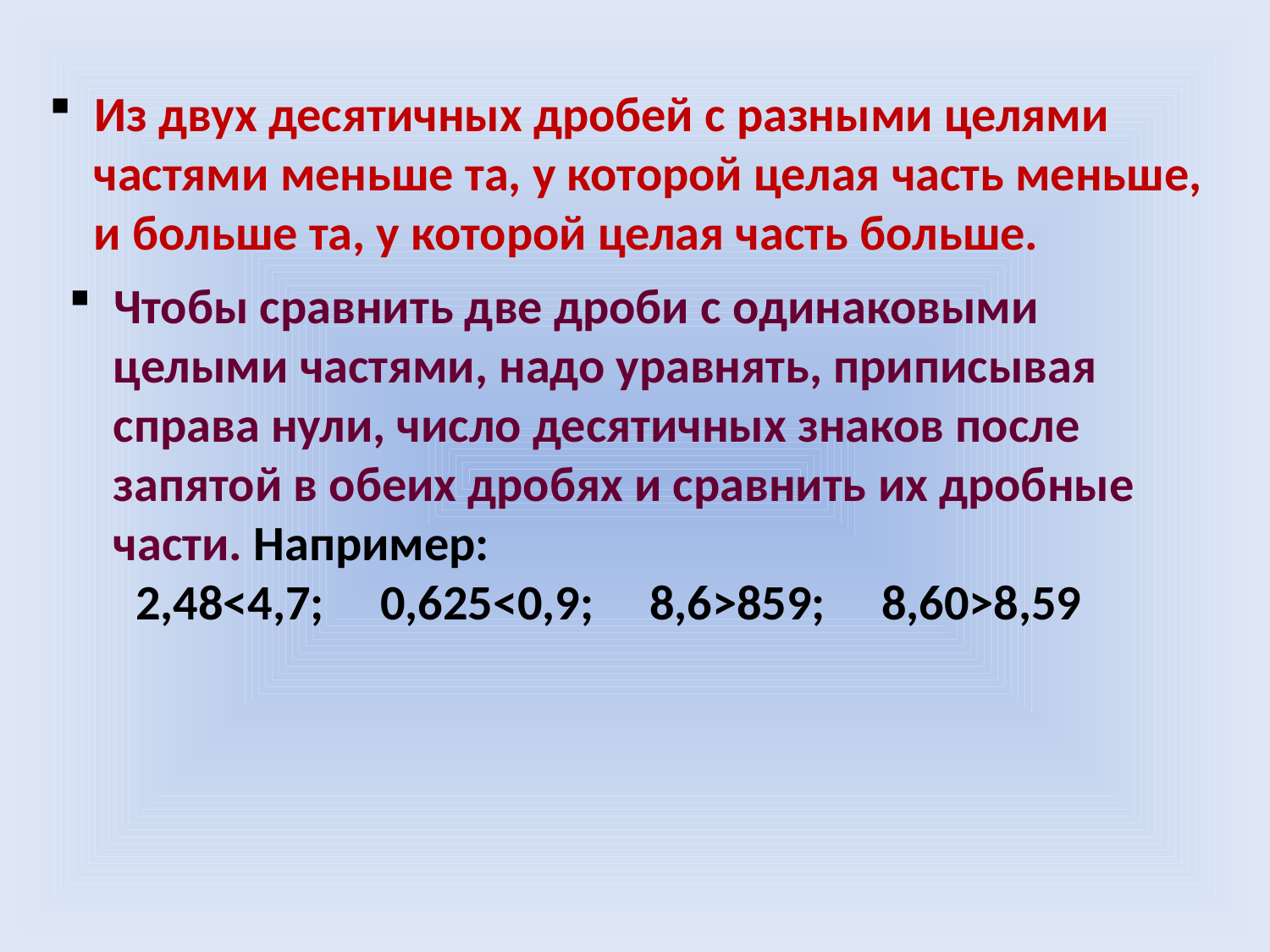

Из двух десятичных дробей с разными целями
    частями меньше та, у которой целая часть меньше,
    и больше та, у которой целая часть больше.
  Чтобы сравнить две дроби с одинаковыми
    целыми частями, надо уравнять, приписывая
    справа нули, число десятичных знаков после
    запятой в обеих дробях и сравнить их дробные
    части. Например:
      2,48<4,7;     0,625<0,9;     8,6>859;     8,60>8,59